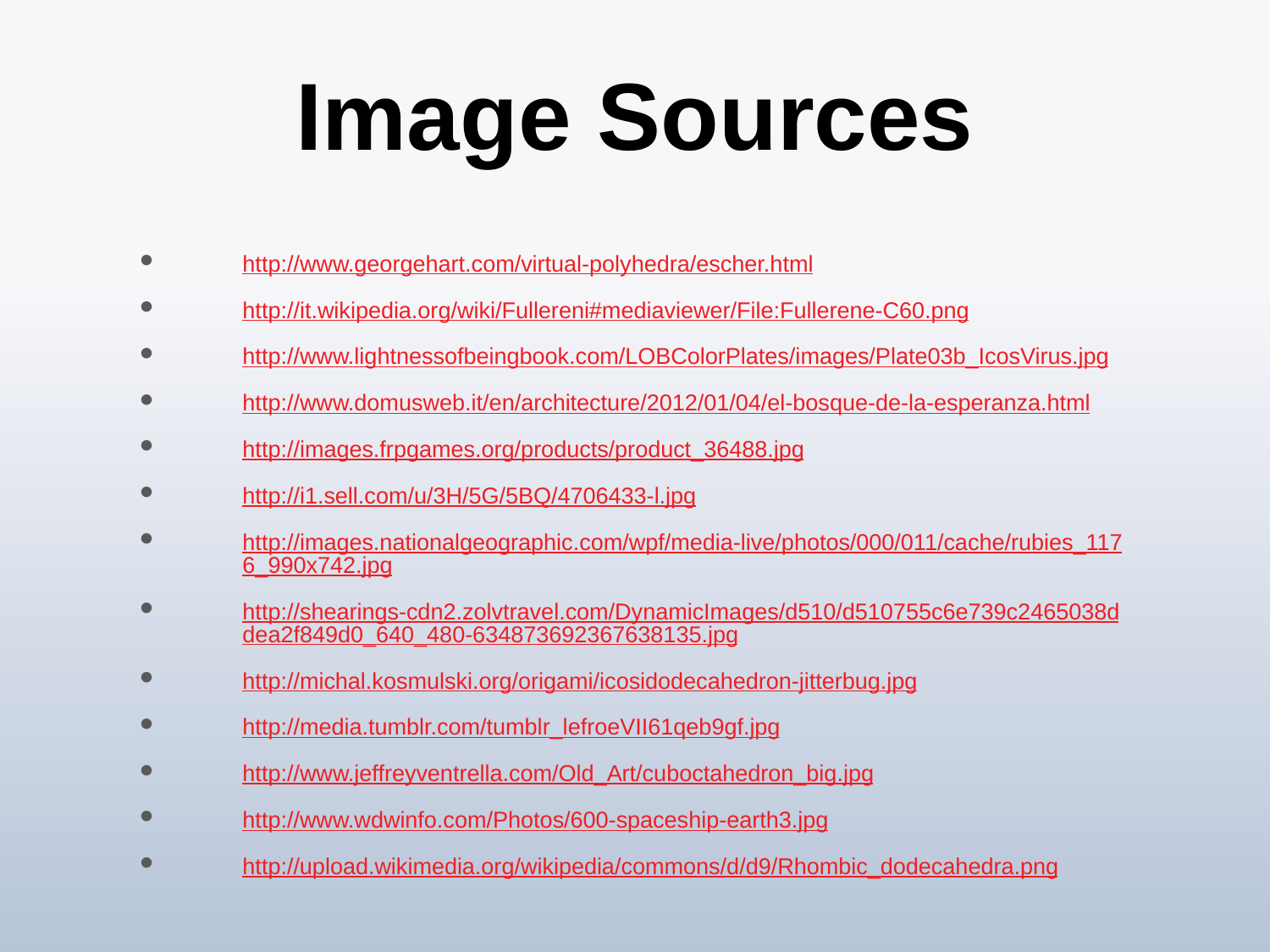

# Image Sources
http://www.georgehart.com/virtual-polyhedra/escher.html
http://it.wikipedia.org/wiki/Fullereni#mediaviewer/File:Fullerene-C60.png
http://www.lightnessofbeingbook.com/LOBColorPlates/images/Plate03b_IcosVirus.jpg
http://www.domusweb.it/en/architecture/2012/01/04/el-bosque-de-la-esperanza.html
http://images.frpgames.org/products/product_36488.jpg
http://i1.sell.com/u/3H/5G/5BQ/4706433-l.jpg
http://images.nationalgeographic.com/wpf/media-live/photos/000/011/cache/rubies_1176_990x742.jpg
http://shearings-cdn2.zolvtravel.com/DynamicImages/d510/d510755c6e739c2465038ddea2f849d0_640_480-634873692367638135.jpg
http://michal.kosmulski.org/origami/icosidodecahedron-jitterbug.jpg
http://media.tumblr.com/tumblr_lefroeVII61qeb9gf.jpg
http://www.jeffreyventrella.com/Old_Art/cuboctahedron_big.jpg
http://www.wdwinfo.com/Photos/600-spaceship-earth3.jpg
http://upload.wikimedia.org/wikipedia/commons/d/d9/Rhombic_dodecahedra.png